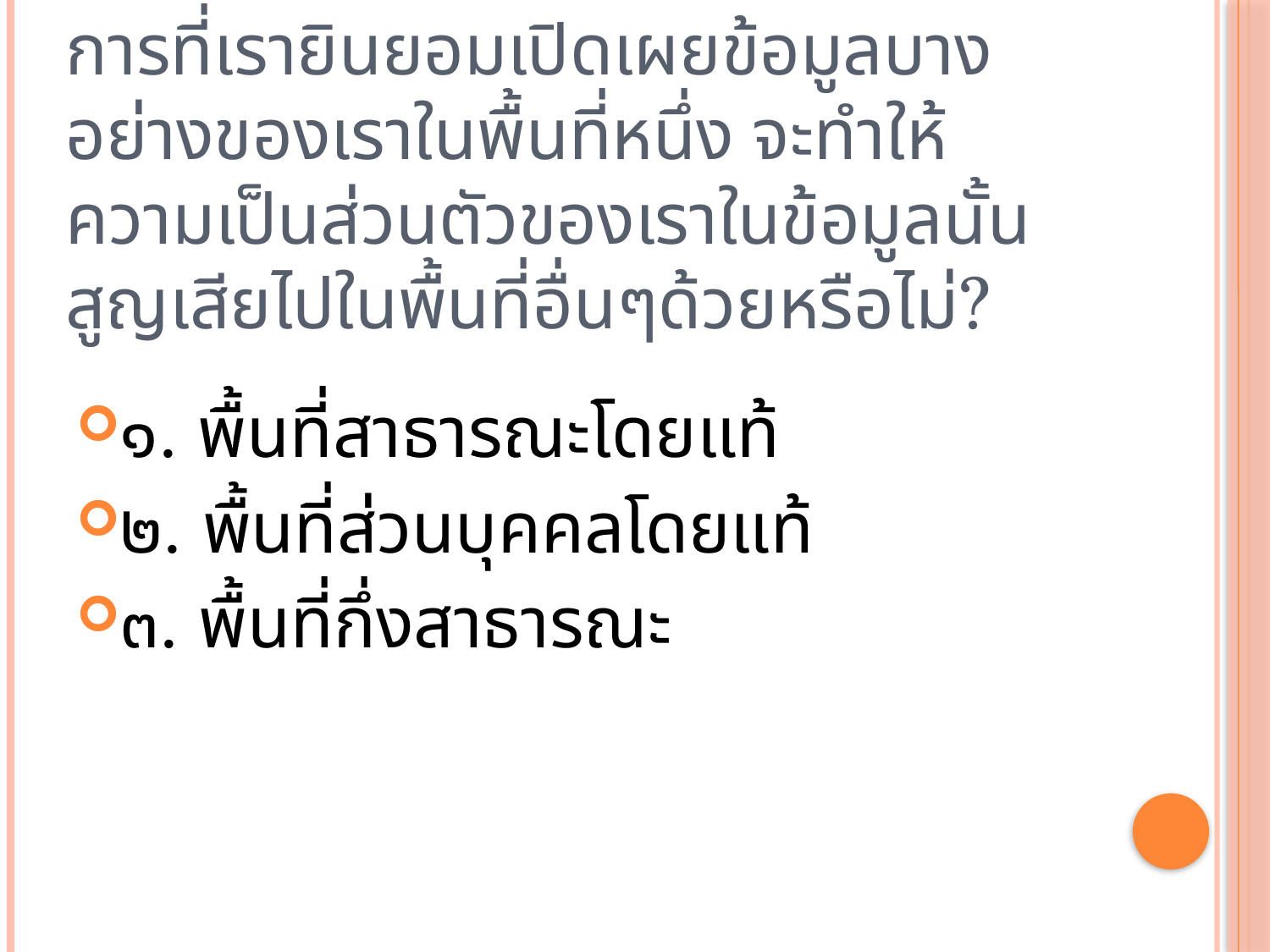

การที่เรายินยอมเปิดเผยข้อมูลบางอย่างของเราในพื้นที่หนึ่ง จะทำให้ความเป็นส่วนตัวของเราในข้อมูลนั้นสูญเสียไปในพื้นที่อื่นๆด้วยหรือไม่?
๑. พื้นที่สาธารณะโดยแท้
๒. พื้นที่ส่วนบุคคลโดยแท้
๓. พื้นที่กึ่งสาธารณะ